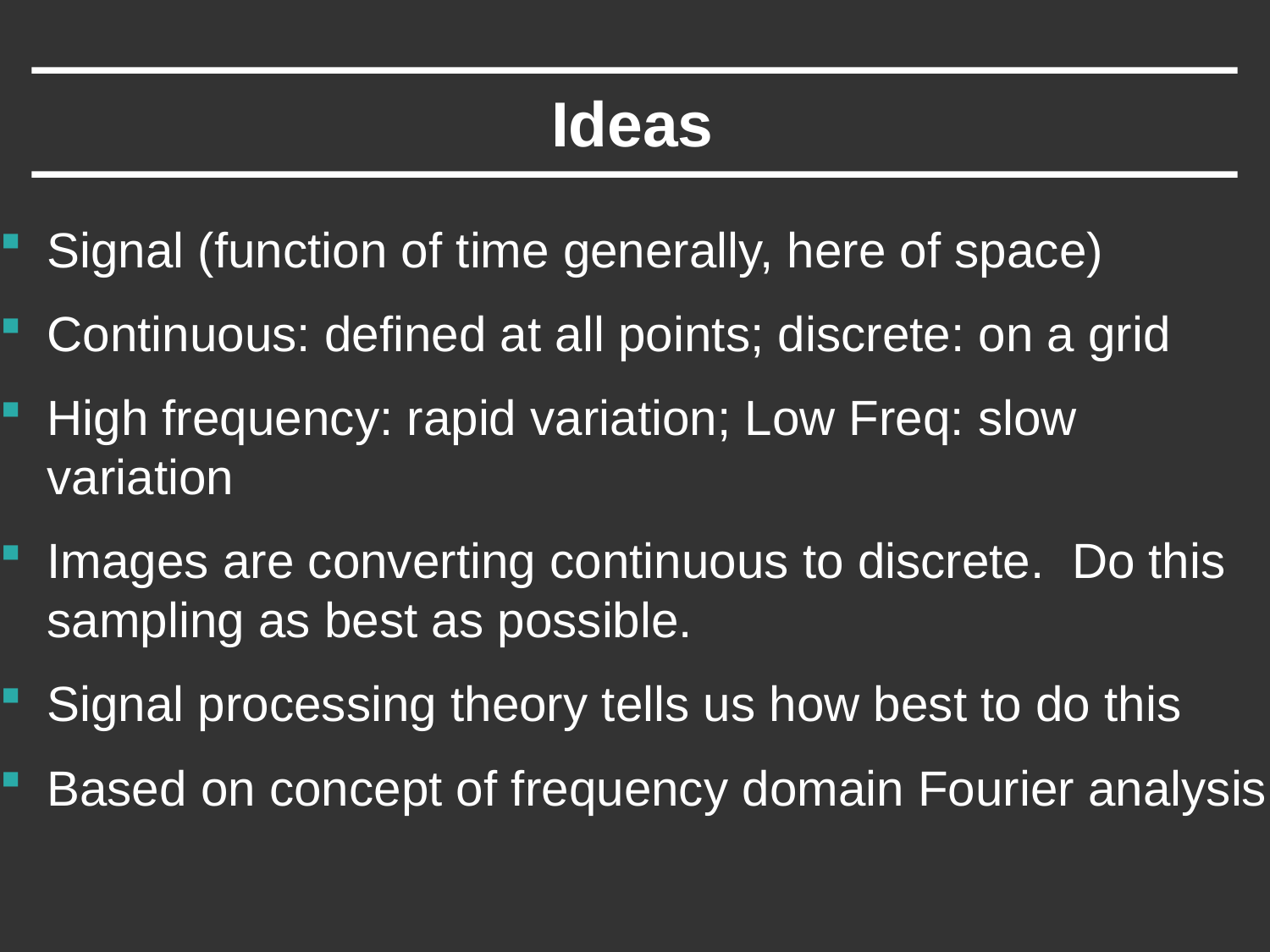

# Ideas
Signal (function of time generally, here of space)
Continuous: defined at all points; discrete: on a grid
High frequency: rapid variation; Low Freq: slow variation
Images are converting continuous to discrete.  Do this sampling as best as possible.
Signal processing theory tells us how best to do this
Based on concept of frequency domain Fourier analysis